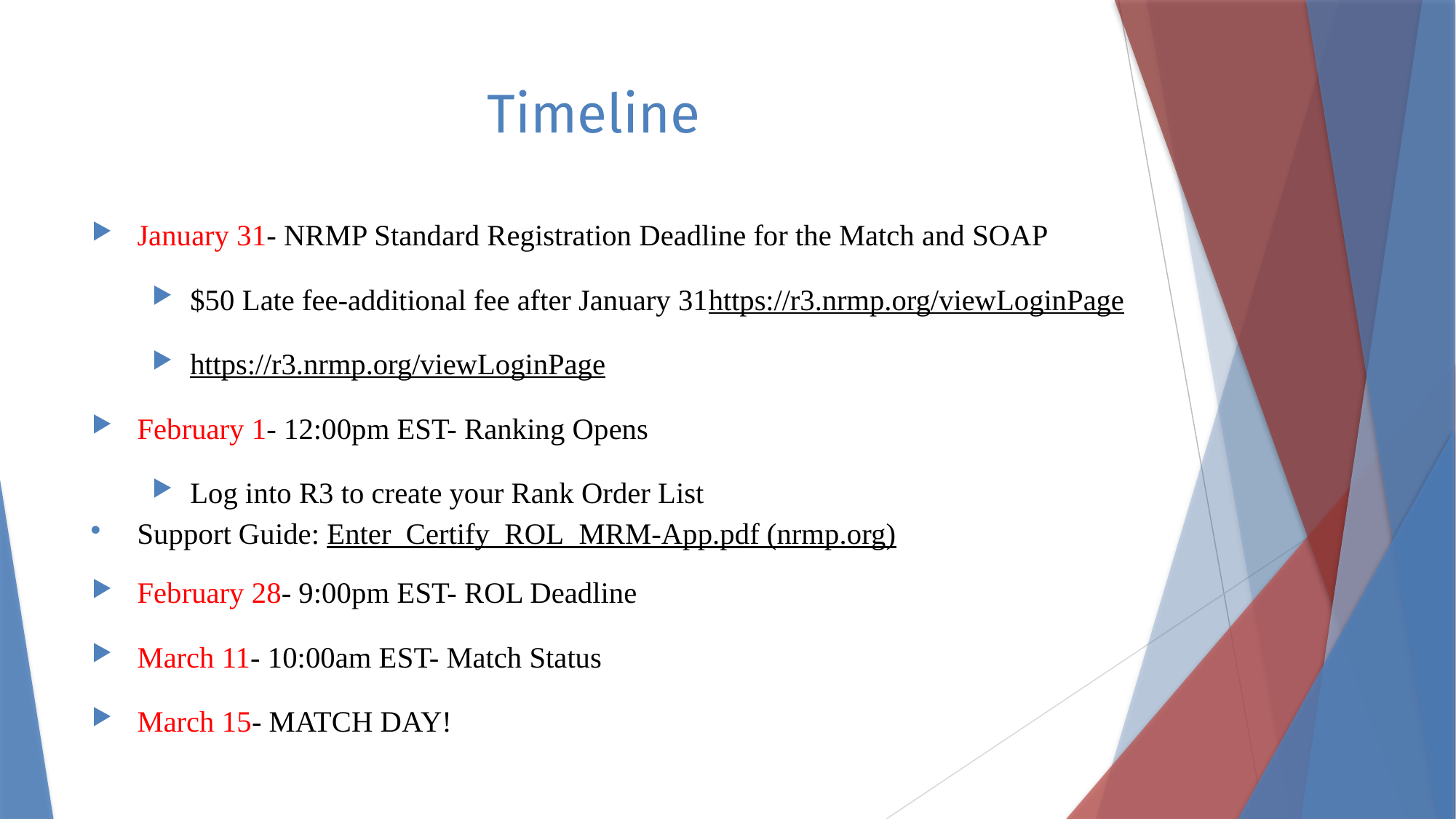

# Timeline
January 31- NRMP Standard Registration Deadline for the Match and SOAP
$50 Late fee-additional fee after January 31https://r3.nrmp.org/viewLoginPage
https://r3.nrmp.org/viewLoginPage
February 1- 12:00pm EST- Ranking Opens
Log into R3 to create your Rank Order List
Support Guide: Enter_Certify_ROL_MRM-App.pdf (nrmp.org)
February 28- 9:00pm EST- ROL Deadline
March 11- 10:00am EST- Match Status
March 15- MATCH DAY!